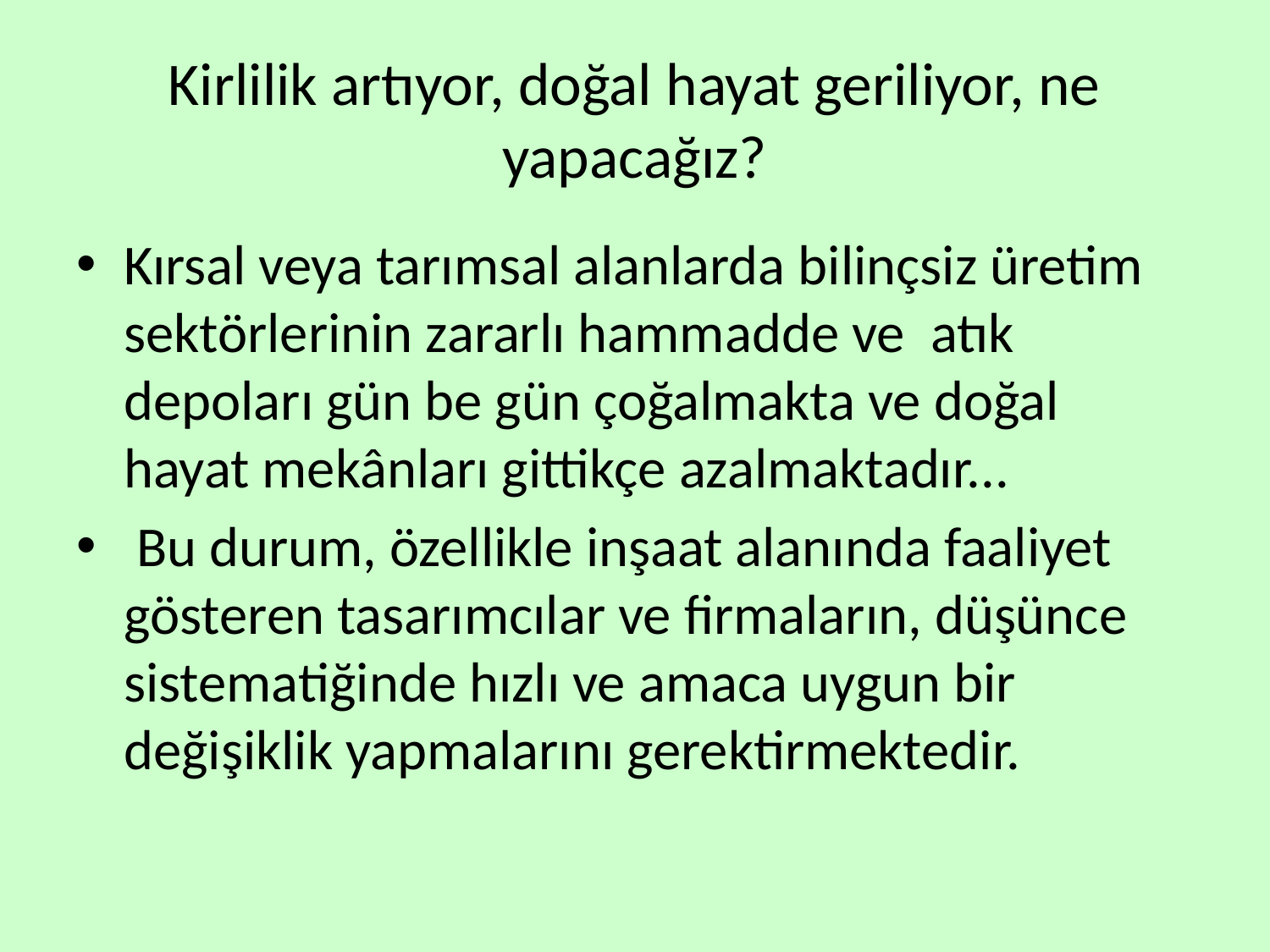

# Kirlilik artıyor, doğal hayat geriliyor, ne yapacağız?
Kırsal veya tarımsal alanlarda bilinçsiz üretim sektörlerinin zararlı hammadde ve  atık depoları gün be gün çoğalmakta ve doğal hayat mekânları gittikçe azalmaktadır...
 Bu durum, özellikle inşaat alanında faaliyet gösteren tasarımcılar ve firmaların, düşünce sistematiğinde hızlı ve amaca uygun bir değişiklik yapmalarını gerektirmektedir.